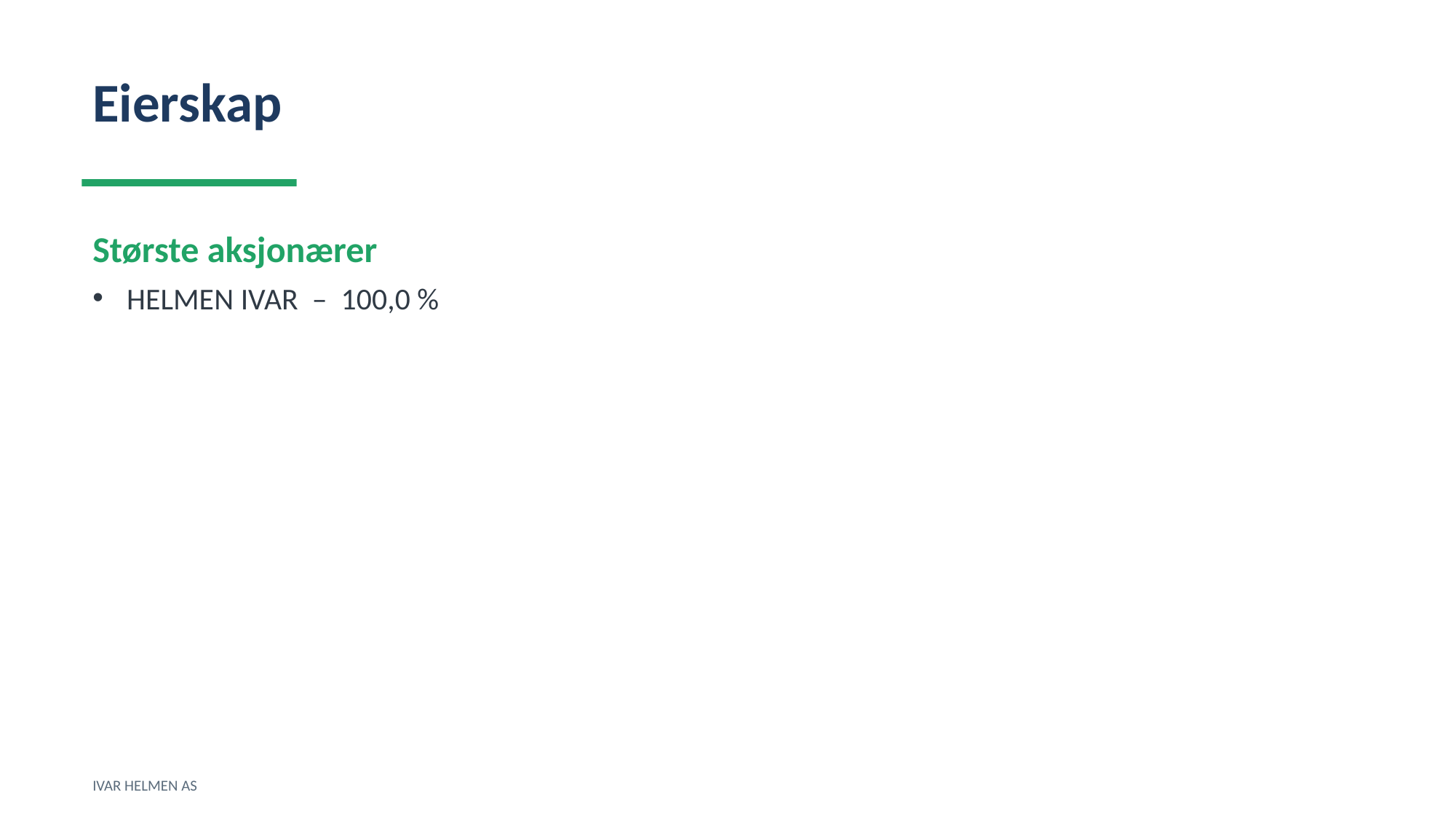

Eierskap

Største aksjonærer
HELMEN IVAR  –  100,0 %
IVAR HELMEN AS